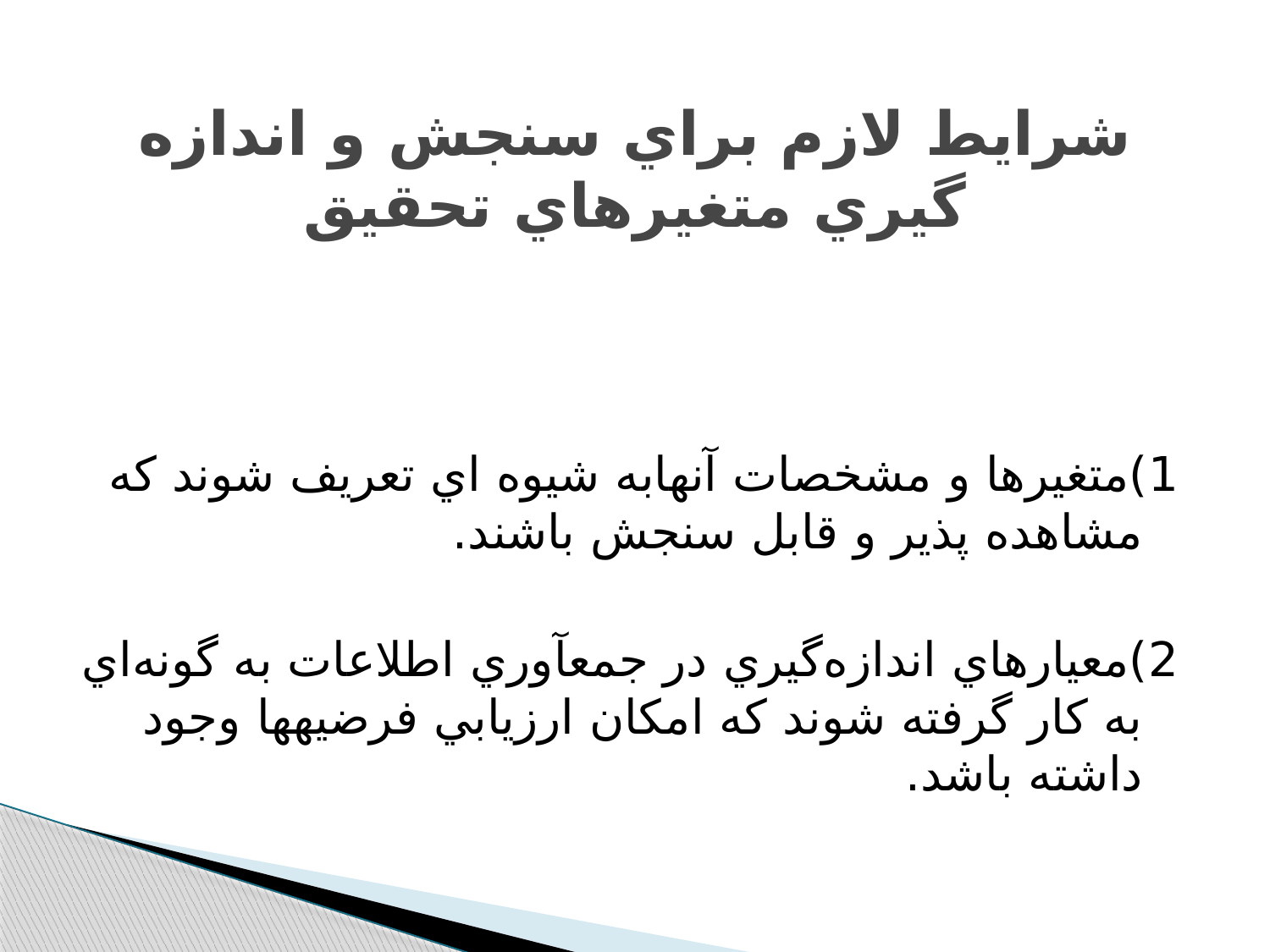

# شرايط لازم براي سنجش و اندازه گيري متغيرهاي تحقيق
1)متغيرها و مشخصات آنهابه شيوه اي تعريف شوند که مشاهده پذير و قابل سنجش باشند.

2)معيارهاي اندازه‌گيري در جمع‏آوري اطلاعات به گونه‌اي به کار گرفته شوند که امکان ارزيابي فرضيه‏ها وجود داشته باشد.